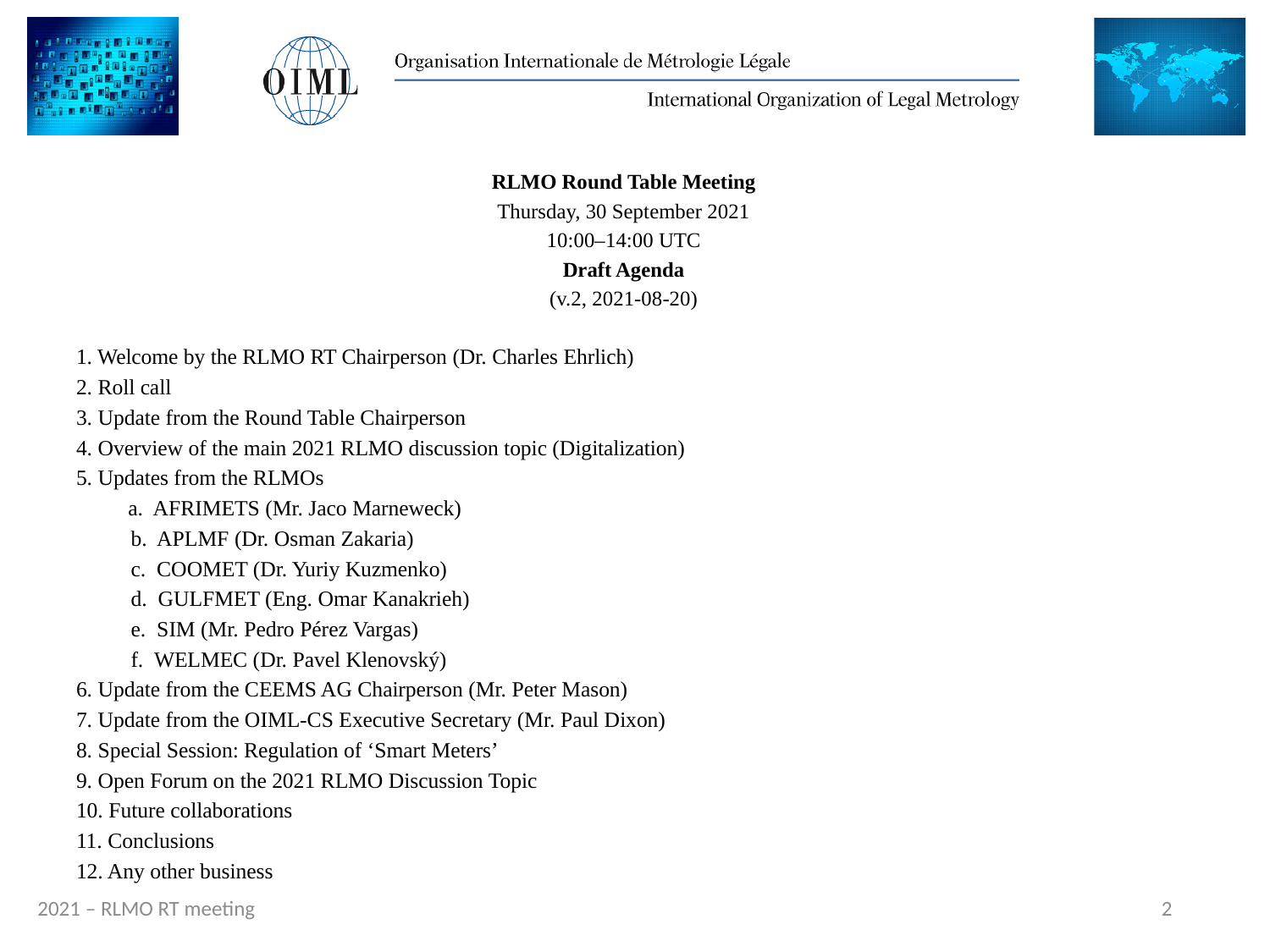

RLMO Round Table Meeting
Thursday, 30 September 2021
10:00–14:00 UTC
Draft Agenda
(v.2, 2021-08-20)

1. Welcome by the RLMO RT Chairperson (Dr. Charles Ehrlich)
2. Roll call
3. Update from the Round Table Chairperson
4. Overview of the main 2021 RLMO discussion topic (Digitalization)
5. Updates from the RLMOs
	a.  AFRIMETS (Mr. Jaco Marneweck)
	b.  APLMF (Dr. Osman Zakaria)
	c.  COOMET (Dr. Yuriy Kuzmenko)
	d.  GULFMET (Eng. Omar Kanakrieh)
	e.  SIM (Mr. Pedro Pérez Vargas)
	f.  WELMEC (Dr. Pavel Klenovský)
6. Update from the CEEMS AG Chairperson (Mr. Peter Mason)
7. Update from the OIML-CS Executive Secretary (Mr. Paul Dixon)
8. Special Session: Regulation of ‘Smart Meters’
9. Open Forum on the 2021 RLMO Discussion Topic
10. Future collaborations
11. Conclusions
12. Any other business
2